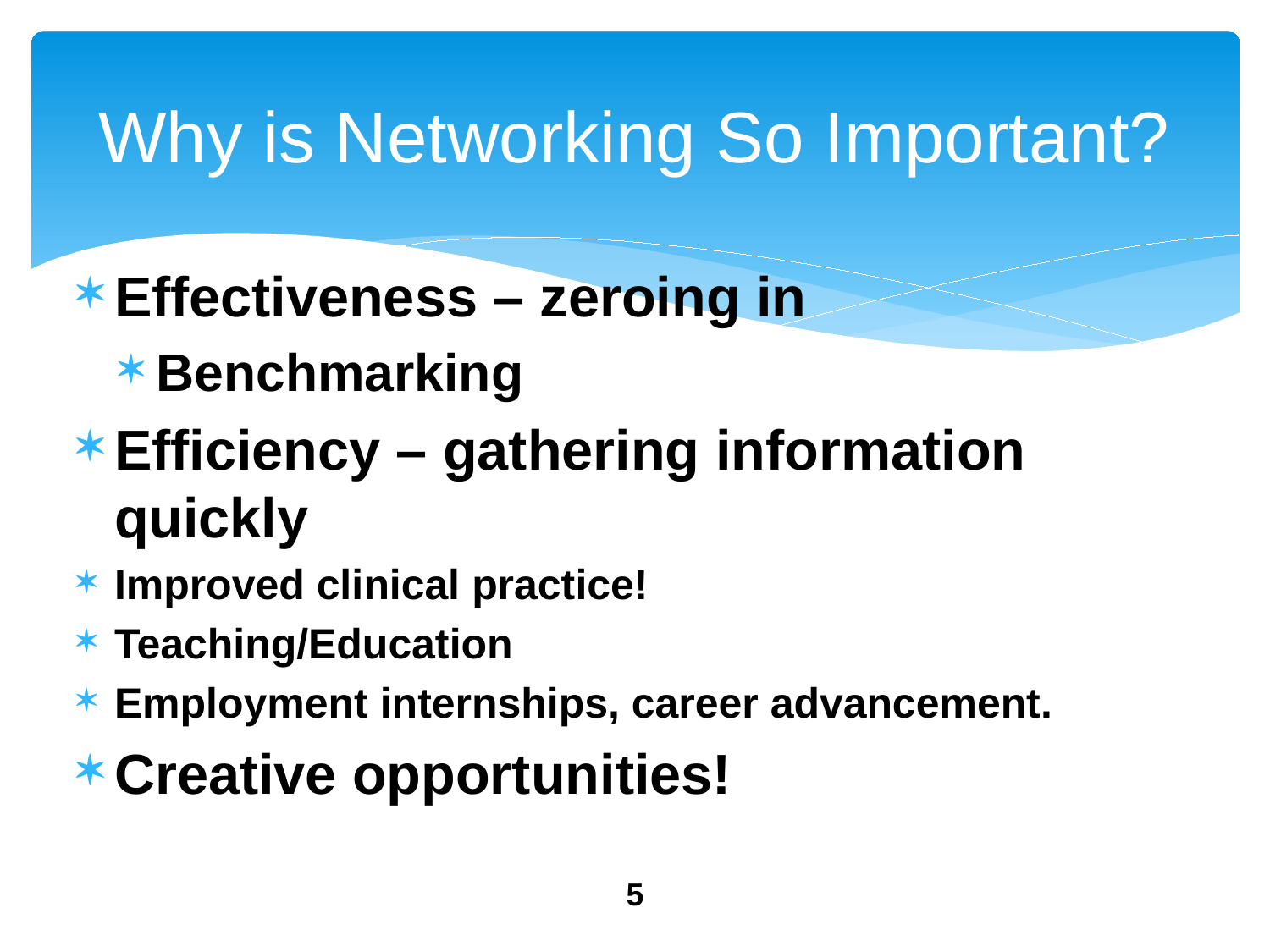

# Why is Networking So Important?
Effectiveness – zeroing in
Benchmarking
Efficiency – gathering information quickly
Improved clinical practice!
Teaching/Education
Employment internships, career advancement.
Creative opportunities!

5